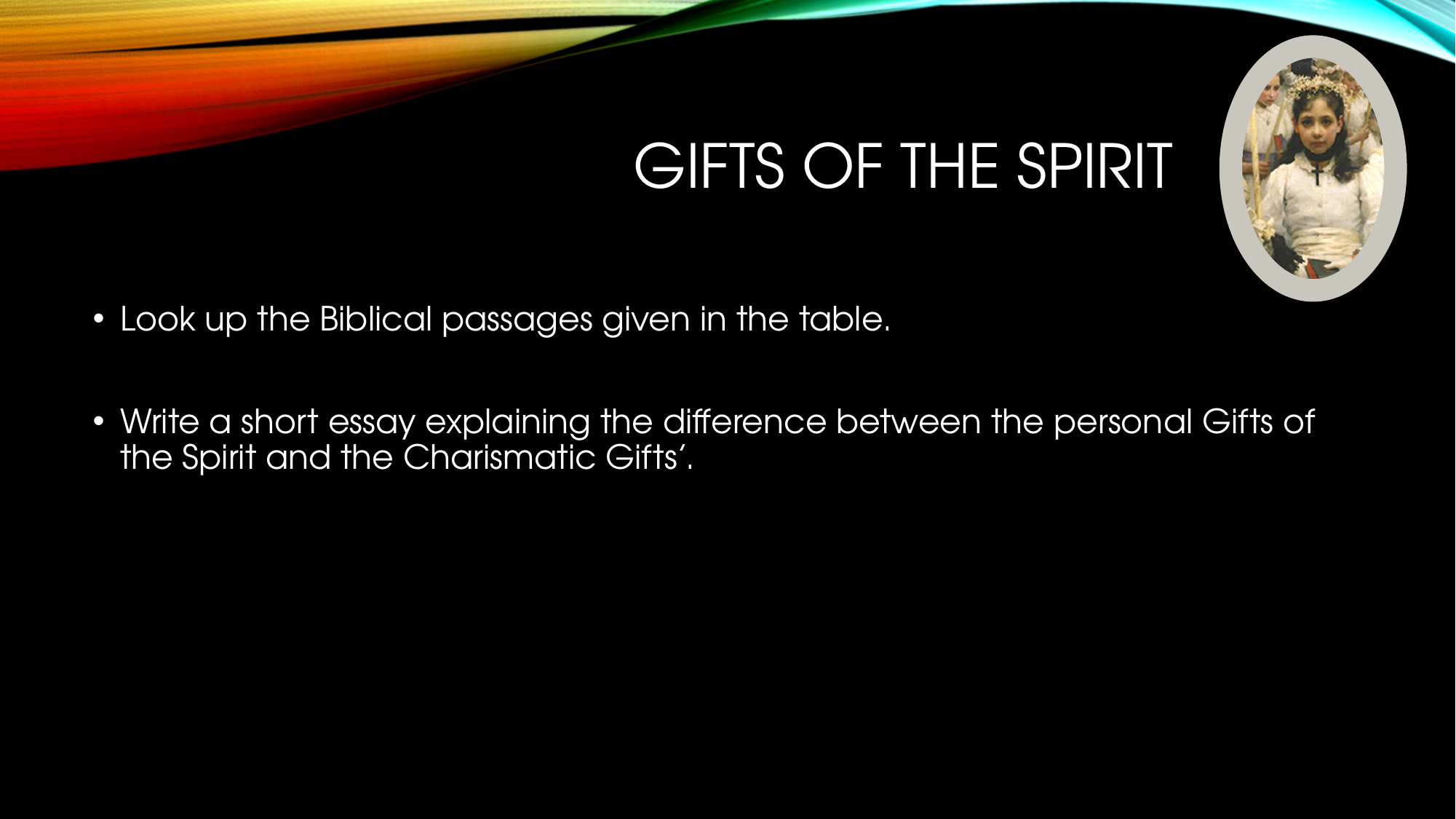

# Gifts of the SPirit
Look up the Biblical passages given in the table.

Write a short essay explaining the difference between the personal Gifts of the Spirit and the Charismatic Gifts’.